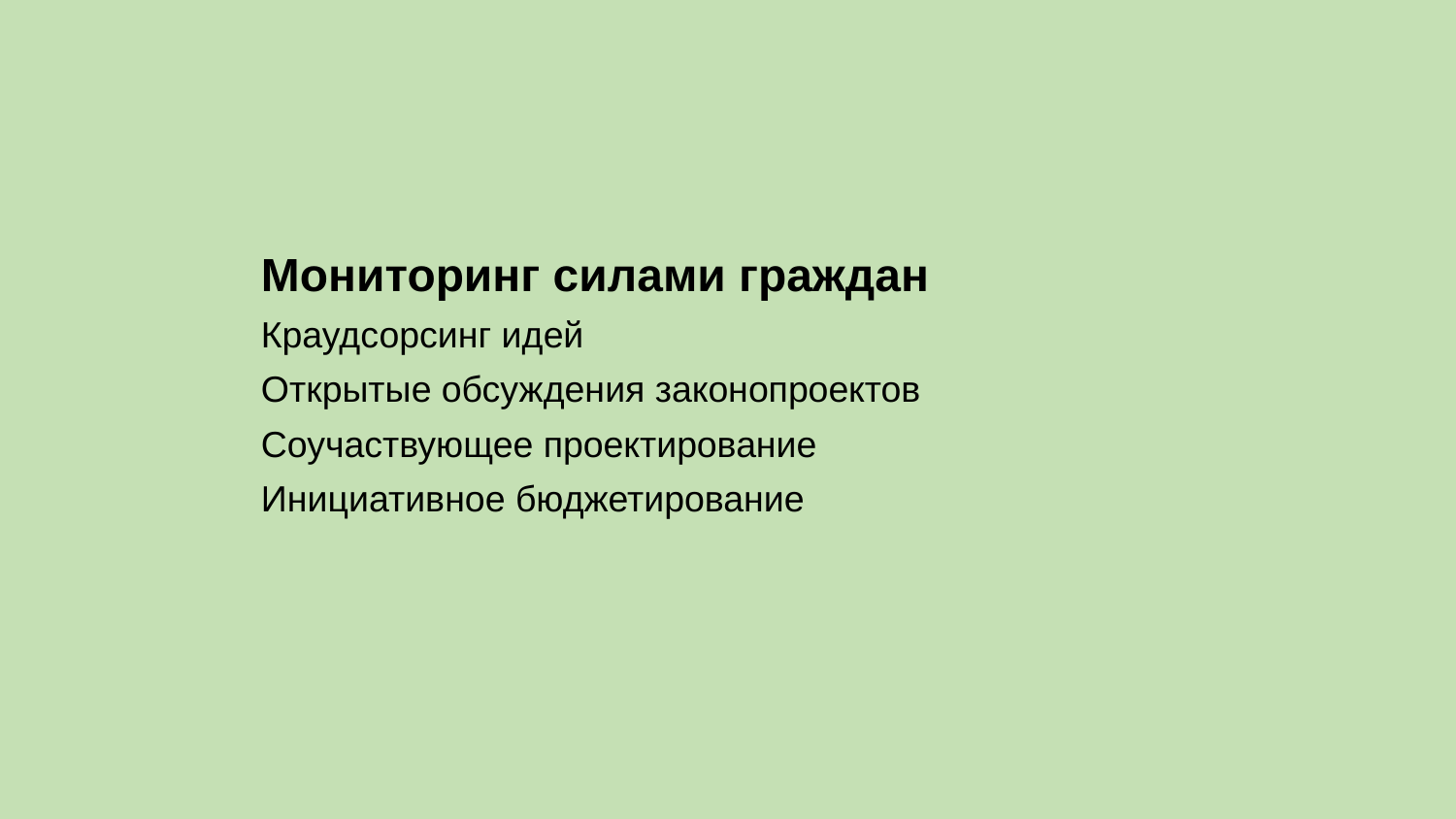

Мониторинг силами граждан
Краудсорсинг идей
Открытые обсуждения законопроектов
Соучаствующее проектирование
Инициативное бюджетирование